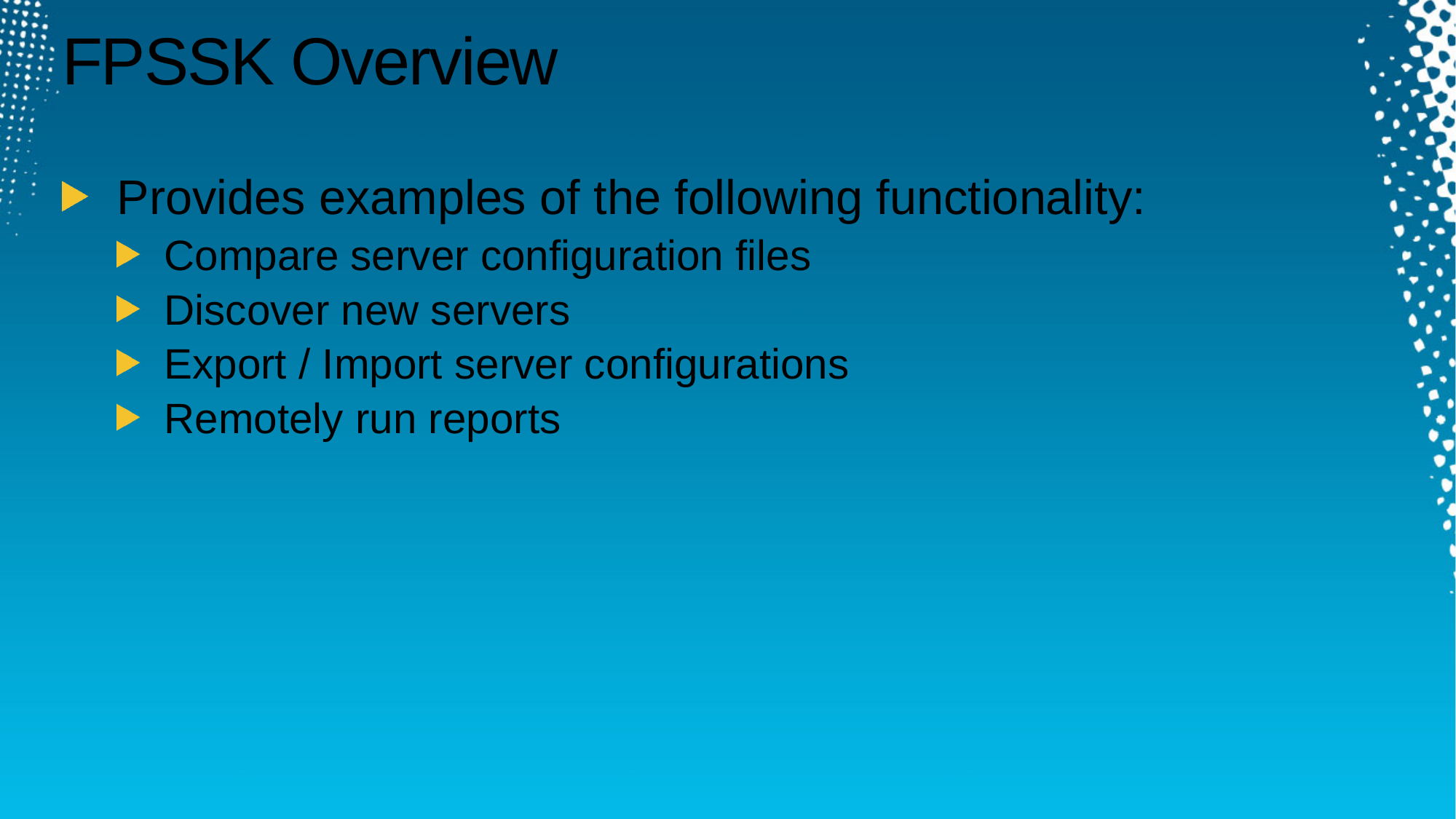

# FPSSK Overview
Provides examples of the following functionality:
Compare server configuration files
Discover new servers
Export / Import server configurations
Remotely run reports